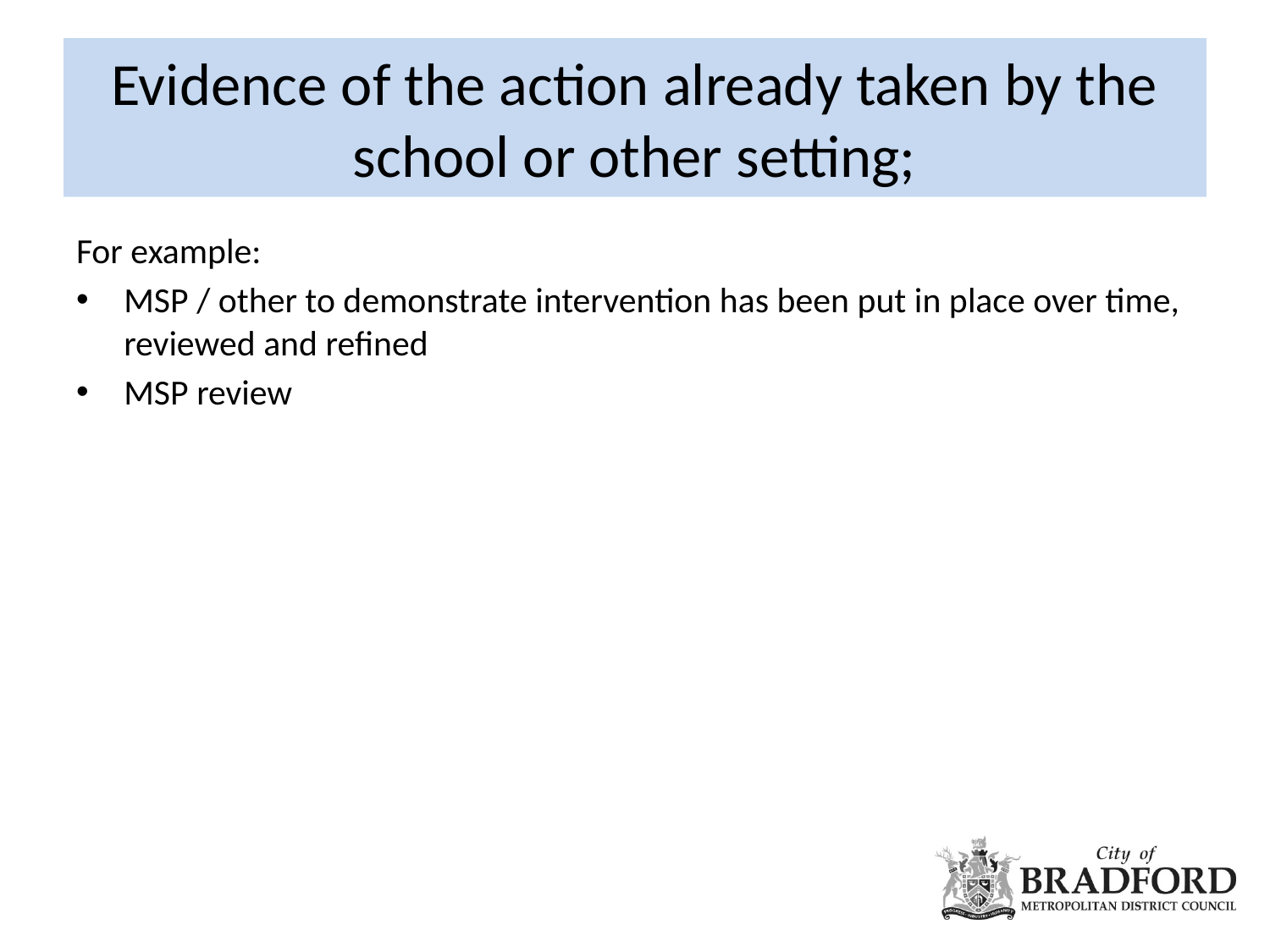

# Evidence of the action already taken by the school or other setting;
For example:
MSP / other to demonstrate intervention has been put in place over time, reviewed and refined
MSP review